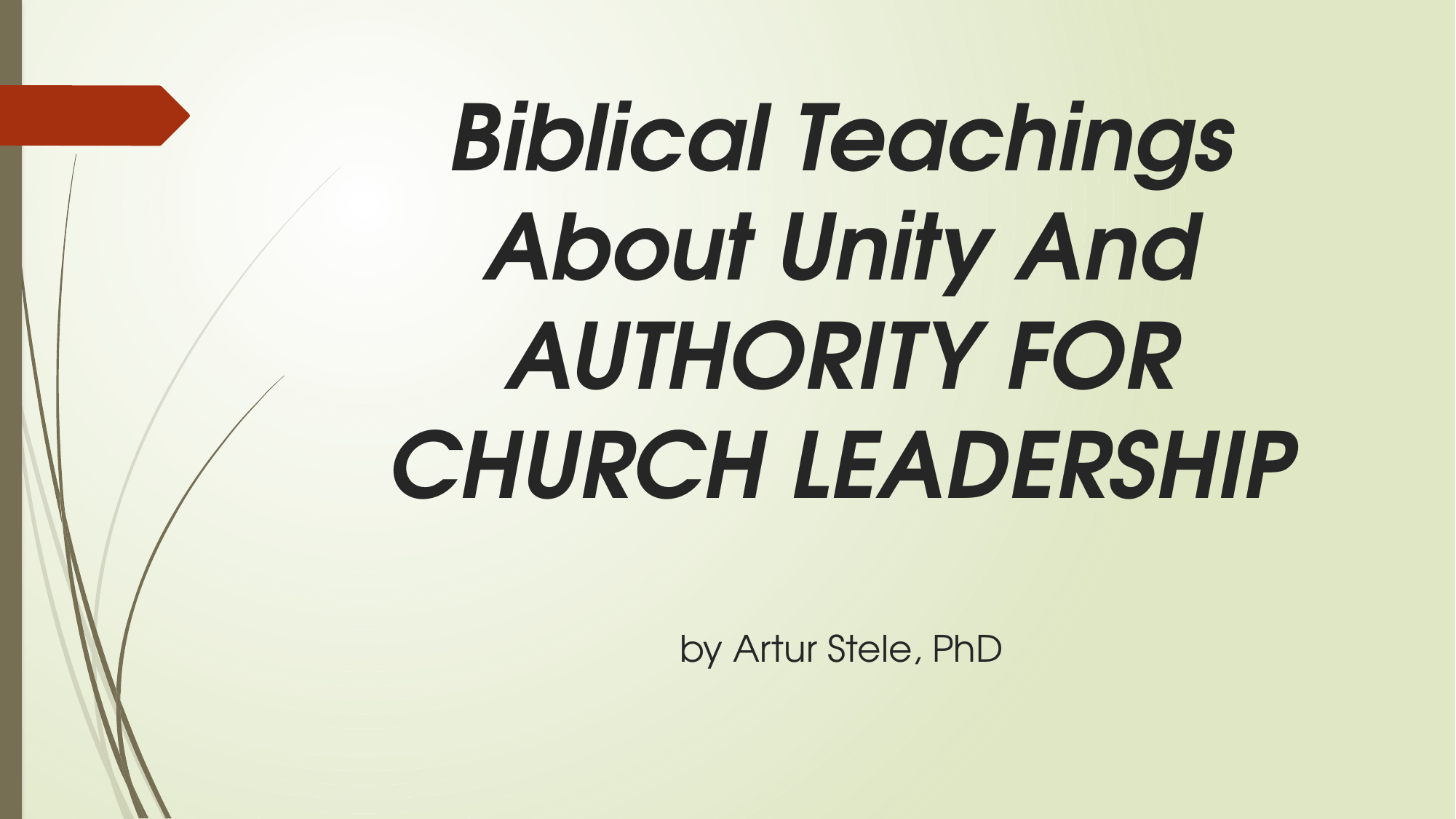

# Biblical Teachings About Unity And AUTHORITY FOR CHURCH LEADERSHIP by Artur Stele, PhD